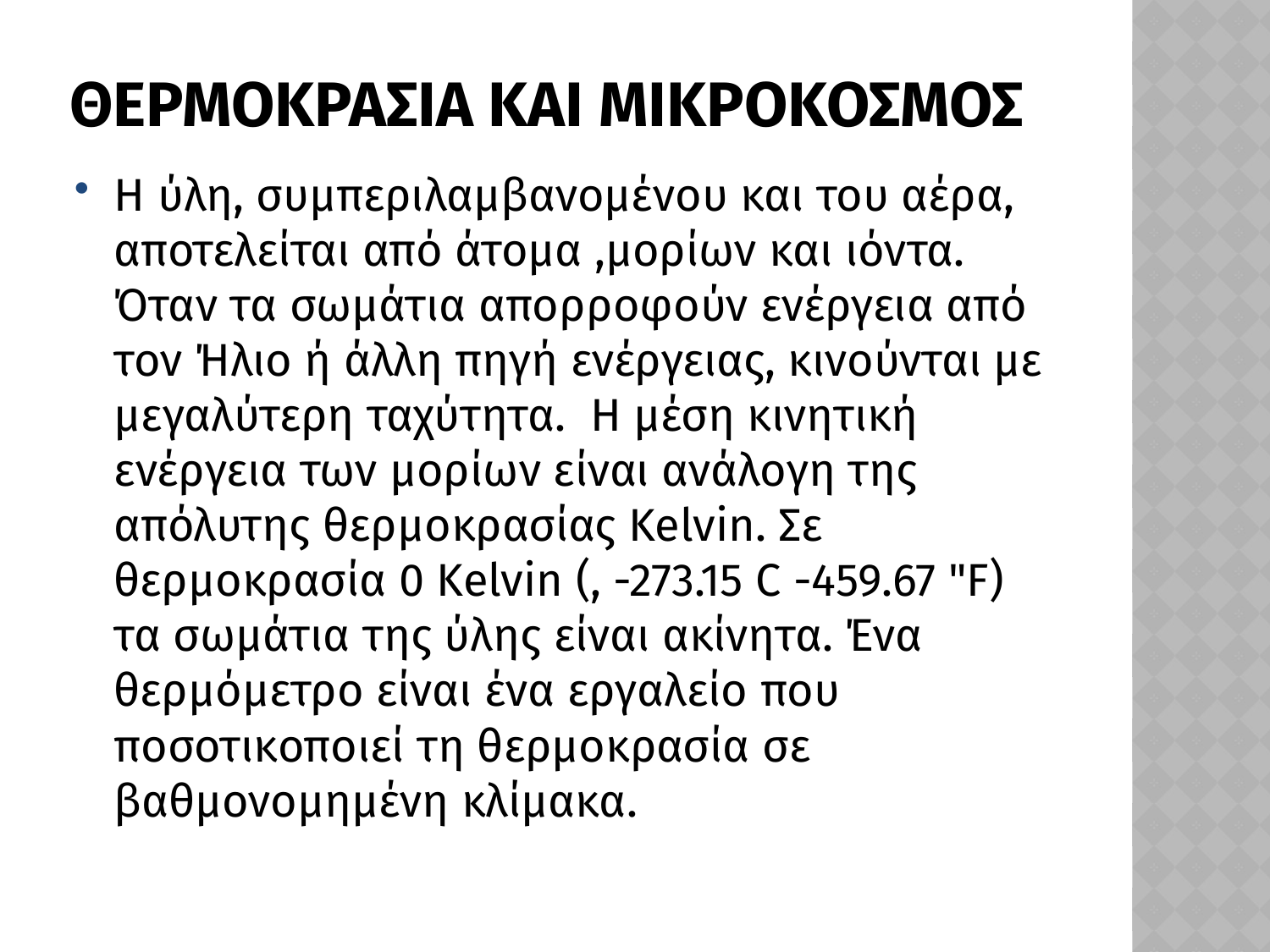

# ΘΕΡΜΟΚΡΑΣΙΑ ΚΑΙ ΜΙΚΡΟΚΟΣΜΟΣ
Η ύλη, συμπεριλαμβανομένου και του αέρα, αποτελείται από άτομα ,μορίων και ιόντα.  Όταν τα σωμάτια απορροφούν ενέργεια από τον Ήλιο ή άλλη πηγή ενέργειας, κινούνται με μεγαλύτερη ταχύτητα.  Η μέση κινητική ενέργεια των μορίων είναι ανάλογη της απόλυτης θερμοκρασίας Kelvin. Σε θερμοκρασία 0 Kelvin (, -273.15 C -459.67 "F) τα σωμάτια της ύλης είναι ακίνητα. Ένα θερμόμετρο είναι ένα εργαλείο που ποσοτικοποιεί τη θερμοκρασία σε βαθμονομημένη κλίμακα.